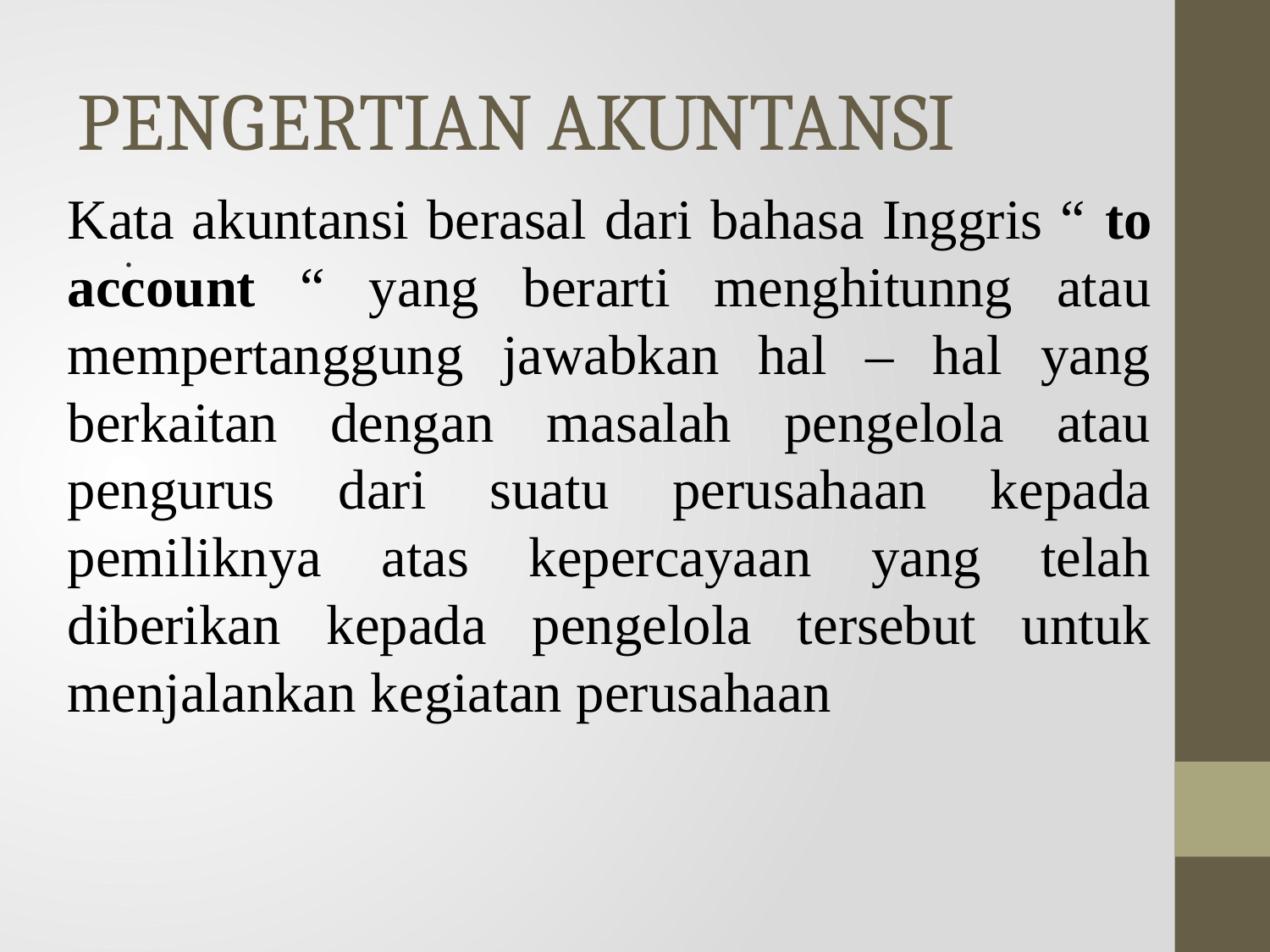

# PENGERTIAN AKUNTANSI
Kata akuntansi berasal dari bahasa Inggris “ to account “ yang berarti menghitunng atau mempertanggung jawabkan hal – hal yang berkaitan dengan masalah pengelola atau pengurus dari suatu perusahaan kepada pemiliknya atas kepercayaan yang telah diberikan kepada pengelola tersebut untuk menjalankan kegiatan perusahaan
.